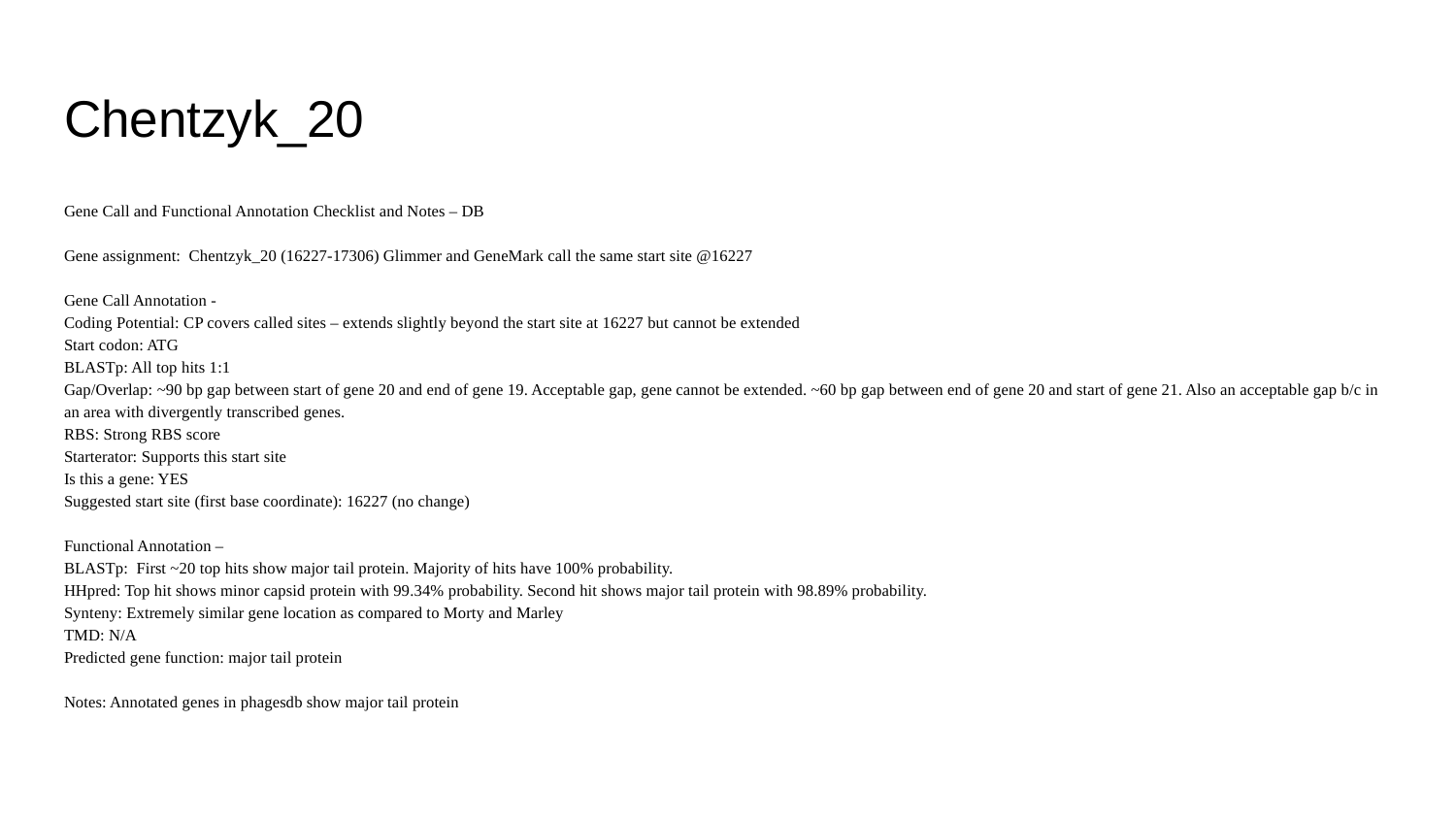

# Chentzyk_20

Gene Call and Functional Annotation Checklist and Notes – DB

Gene assignment:  Chentzyk_20 (16227-17306) Glimmer and GeneMark call the same start site @16227

Gene Call Annotation -
Coding Potential: CP covers called sites – extends slightly beyond the start site at 16227 but cannot be extended
Start codon: ATG
BLASTp: All top hits 1:1
Gap/Overlap: ~90 bp gap between start of gene 20 and end of gene 19. Acceptable gap, gene cannot be extended. ~60 bp gap between end of gene 20 and start of gene 21. Also an acceptable gap b/c in an area with divergently transcribed genes.
RBS: Strong RBS score
Starterator: Supports this start site
Is this a gene: YES
Suggested start site (first base coordinate): 16227 (no change)

Functional Annotation –
BLASTp:  First ~20 top hits show major tail protein. Majority of hits have 100% probability.
HHpred: Top hit shows minor capsid protein with 99.34% probability. Second hit shows major tail protein with 98.89% probability.
Synteny: Extremely similar gene location as compared to Morty and Marley
TMD: N/A
Predicted gene function: major tail protein

Notes: Annotated genes in phagesdb show major tail protein